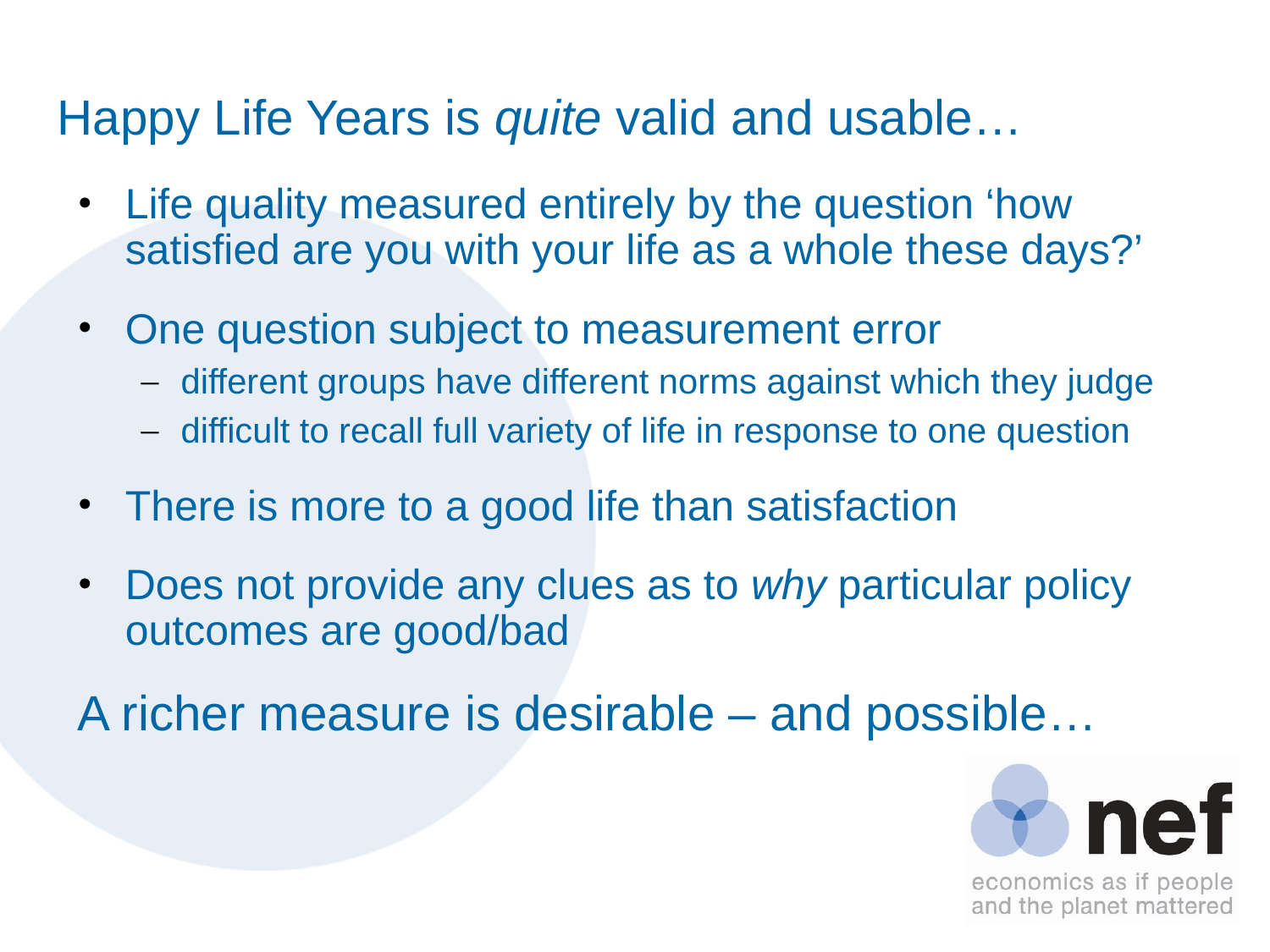

# Happy Life Years is quite valid and usable…
Life quality measured entirely by the question ‘how satisfied are you with your life as a whole these days?’
One question subject to measurement error
different groups have different norms against which they judge
difficult to recall full variety of life in response to one question
There is more to a good life than satisfaction
Does not provide any clues as to why particular policy outcomes are good/bad
A richer measure is desirable – and possible…